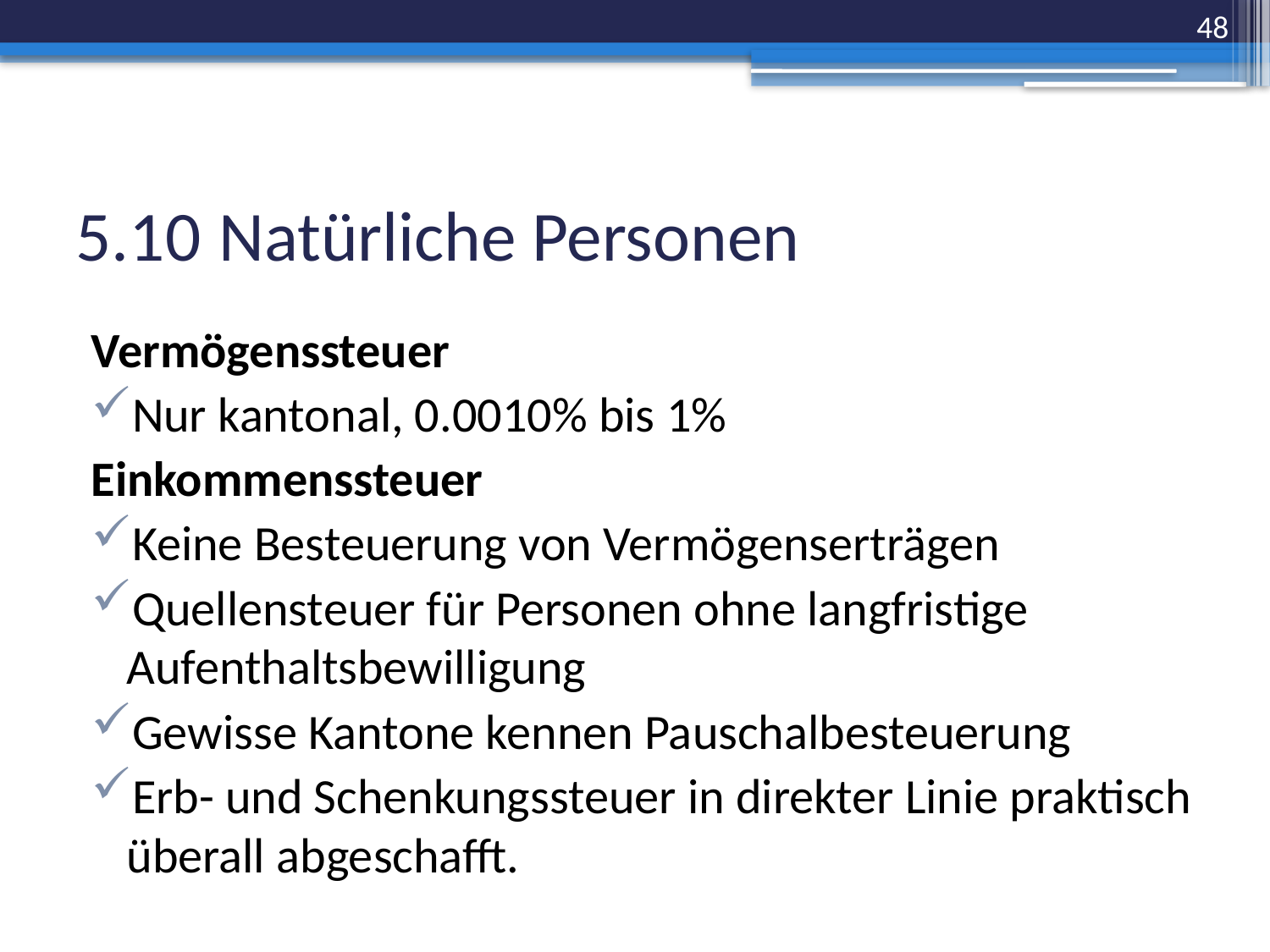

48
# 5.10	 Natürliche Personen
Vermögenssteuer
Nur kantonal, 0.0010% bis 1%
Einkommenssteuer
Keine Besteuerung von Vermögenserträgen
Quellensteuer für Personen ohne langfristige Aufenthaltsbewilligung
Gewisse Kantone kennen Pauschalbesteuerung
Erb- und Schenkungssteuer in direkter Linie praktisch überall abgeschafft.